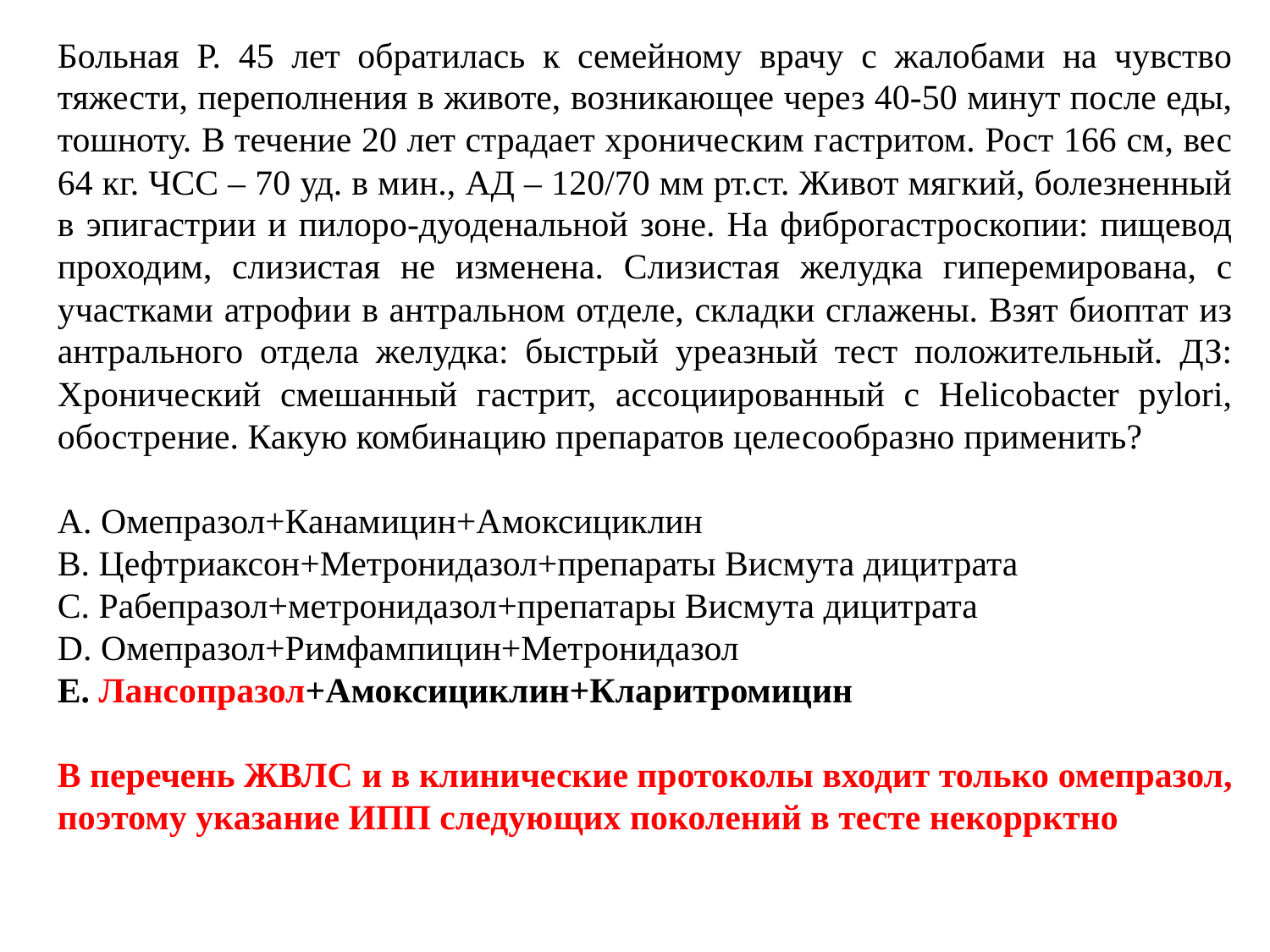

Больная Р. 45 лет обратилась к семейному врачу с жалобами на чувство тяжести, переполнения в животе, возникающее через 40-50 минут после еды, тошноту. В течение 20 лет страдает хроническим гастритом. Рост 166 см, вес 64 кг. ЧСС – 70 уд. в мин., АД – 120/70 мм рт.ст. Живот мягкий, болезненный в эпигастрии и пилоро-дуоденальной зоне. На фиброгастроскопии: пищевод проходим, слизистая не изменена. Слизистая желудка гиперемирована, с участками атрофии в антральном отделе, складки сглажены. Взят биоптат из антрального отдела желудка: быстрый уреазный тест положительный. ДЗ: Хронический смешанный гастрит, ассоциированный с Helicobacter pylori, обострение. Какую комбинацию препаратов целесообразно применить?

A. Омепразол+Канамицин+Амоксициклин
B. Цефтриаксон+Метронидазол+препараты Висмута дицитрата
C. Рабепразол+метронидазол+препатары Висмута дицитрата
D. Омепразол+Римфампицин+Метронидазол
E. Лансопразол+Амоксициклин+Кларитромицин

В перечень ЖВЛС и в клинические протоколы входит только омепразол, поэтому указание ИПП следующих поколений в тесте некоррктно